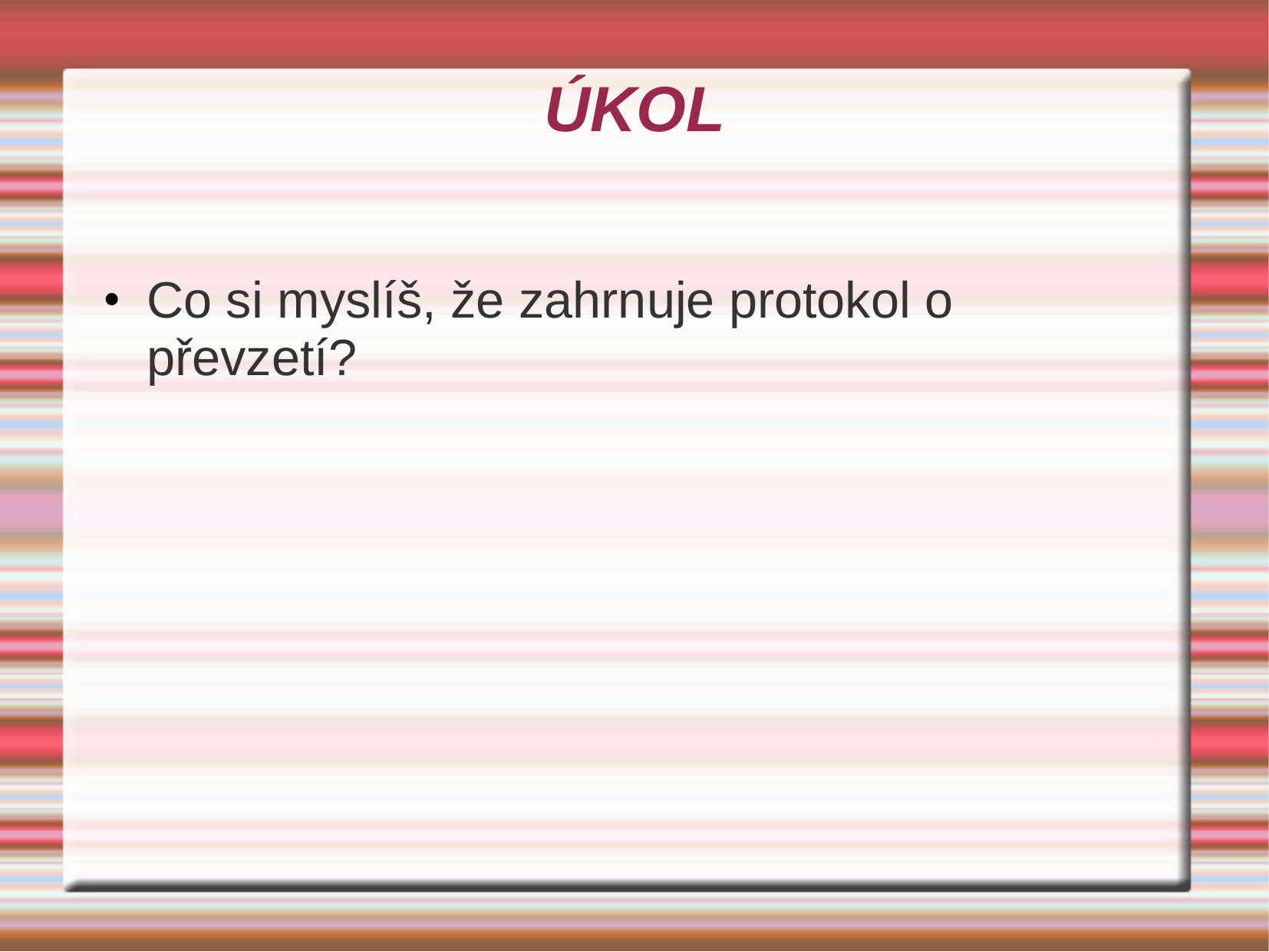

# ÚKOL
Co si myslíš, že zahrnuje protokol o převzetí?